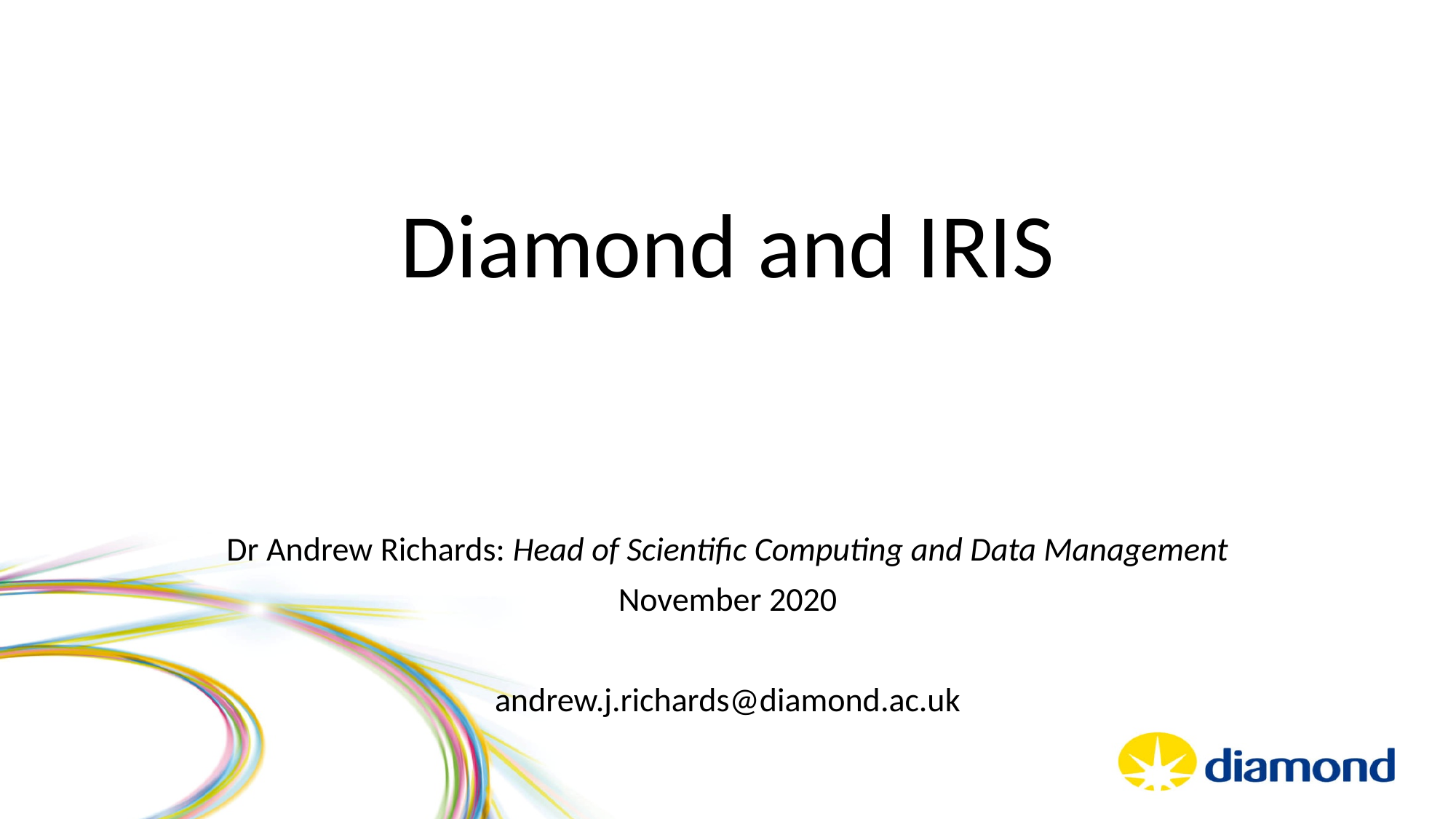

# Diamond and IRIS
Dr Andrew Richards: Head of Scientific Computing and Data Management
November 2020

andrew.j.richards@diamond.ac.uk